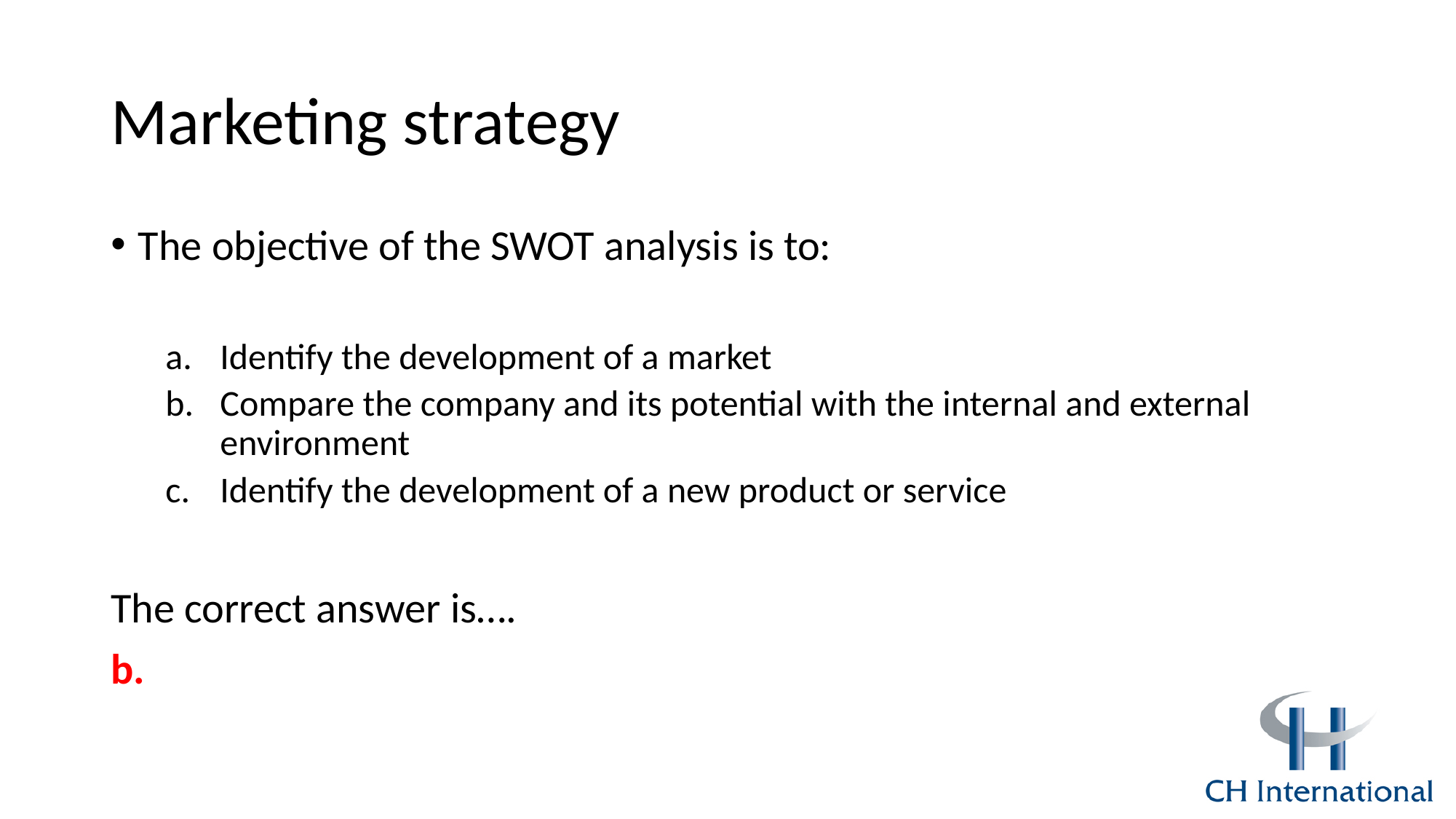

# Marketing strategy
The objective of the SWOT analysis is to:

Identify the development of a market
Compare the company and its potential with the internal and external environment
Identify the development of a new product or service

The correct answer is….
b.